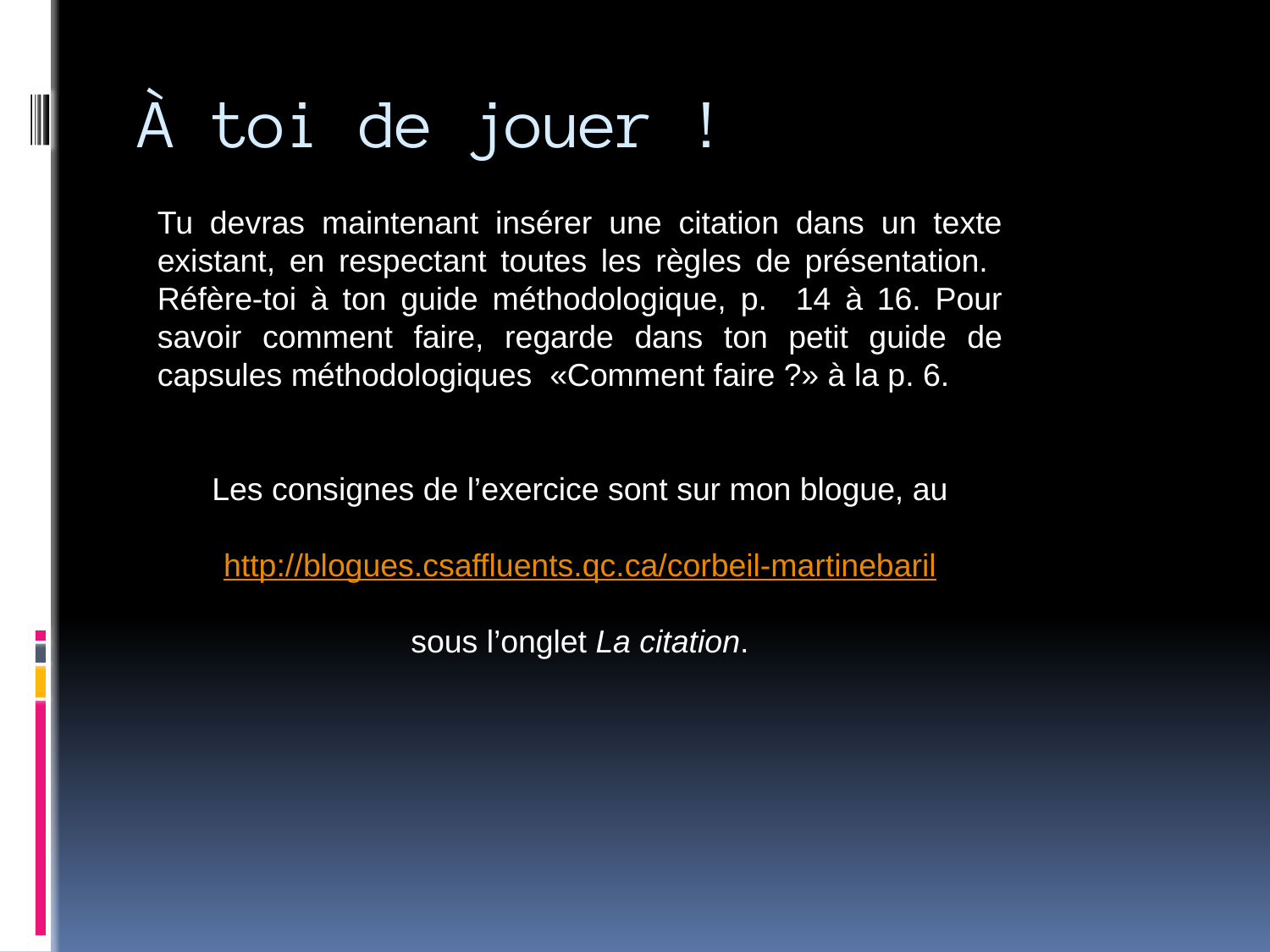

# À toi de jouer !
Tu devras maintenant insérer une citation dans un texte existant, en respectant toutes les règles de présentation.  Réfère-toi à ton guide méthodologique, p.  14 à 16. Pour savoir comment faire, regarde dans ton petit guide de capsules méthodologiques  «Comment faire ?» à la p. 6.

Les consignes de l’exercice sont sur mon blogue, au

http://blogues.csaffluents.qc.ca/corbeil-martinebaril

sous l’onglet La citation.